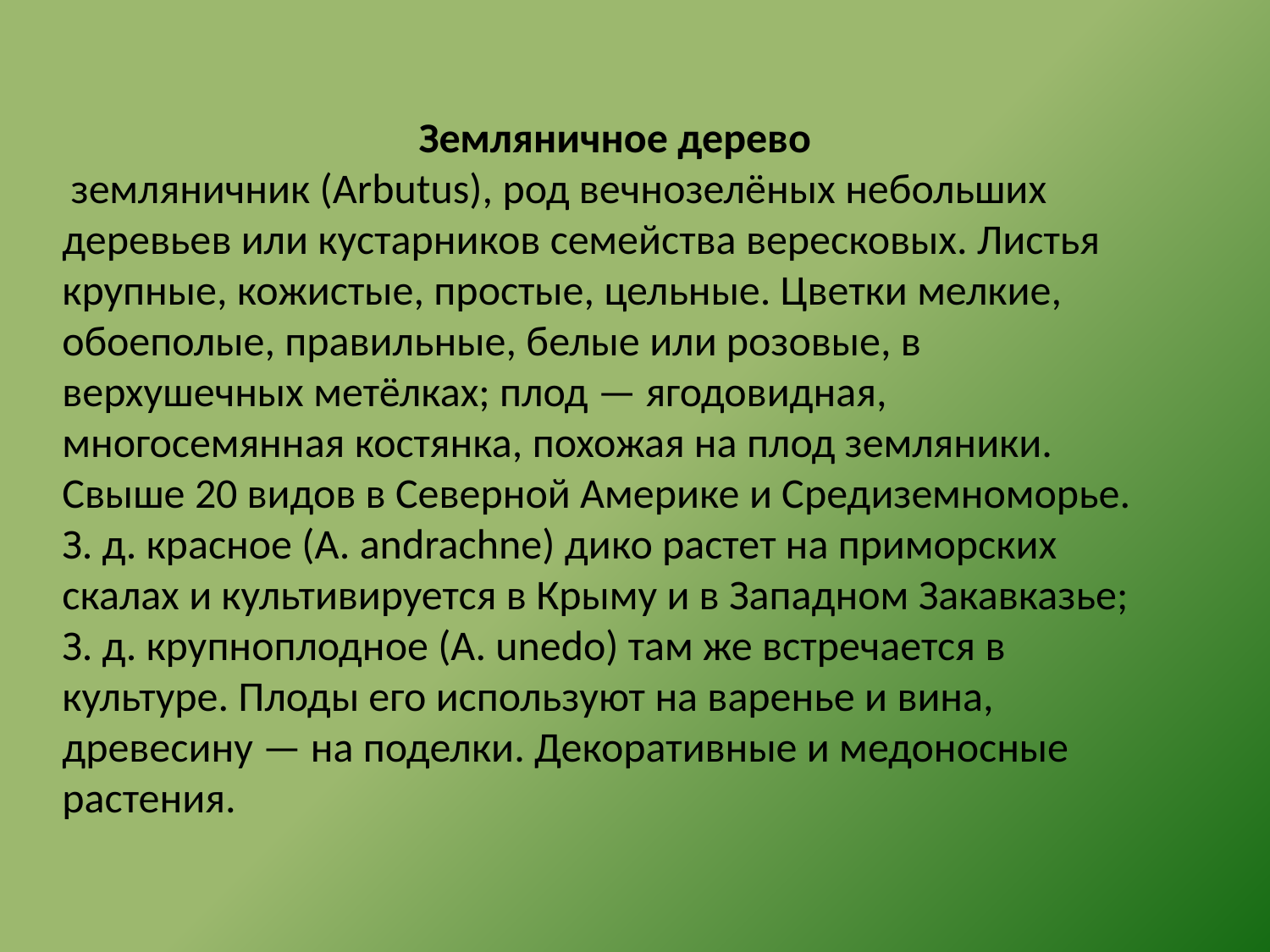

Земляничное дерево
 земляничник (Arbutus), род вечнозелёных небольших деревьев или кустарников семейства вересковых. Листья крупные, кожистые, простые, цельные. Цветки мелкие, обоеполые, правильные, белые или розовые, в верхушечных метёлках; плод — ягодовидная, многосемянная костянка, похожая на плод земляники. Свыше 20 видов в Северной Америке и Средиземноморье. З. д. красное (А. andrachne) дико растет на приморских скалах и культивируется в Крыму и в Западном Закавказье; З. д. крупноплодное (A. unedo) там же встречается в культуре. Плоды его используют на варенье и вина, древесину — на поделки. Декоративные и медоносные растения.